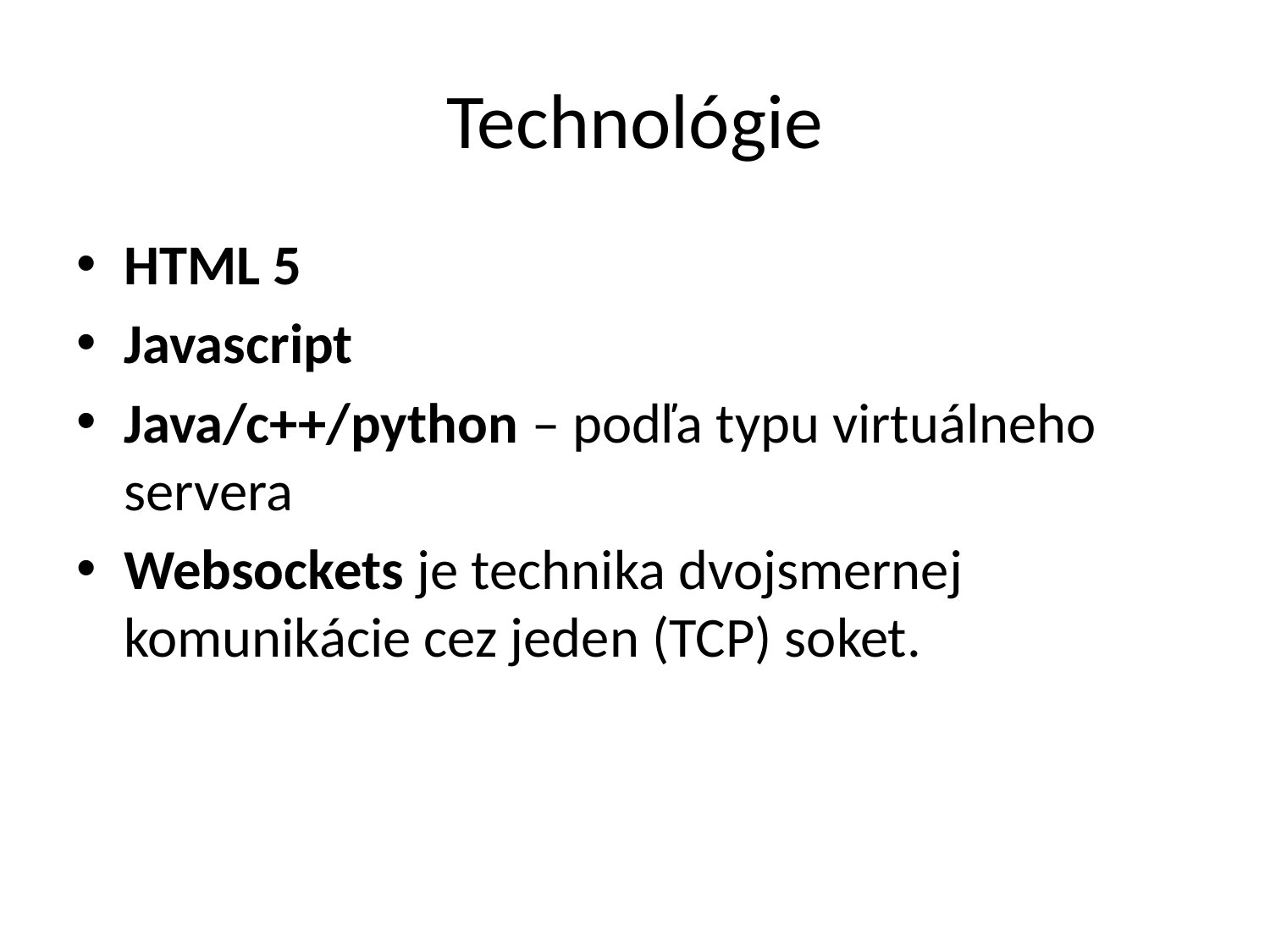

# Technológie
HTML 5
Javascript
Java/c++/python – podľa typu virtuálneho servera
Websockets je technika dvojsmernej komunikácie cez jeden (TCP) soket.